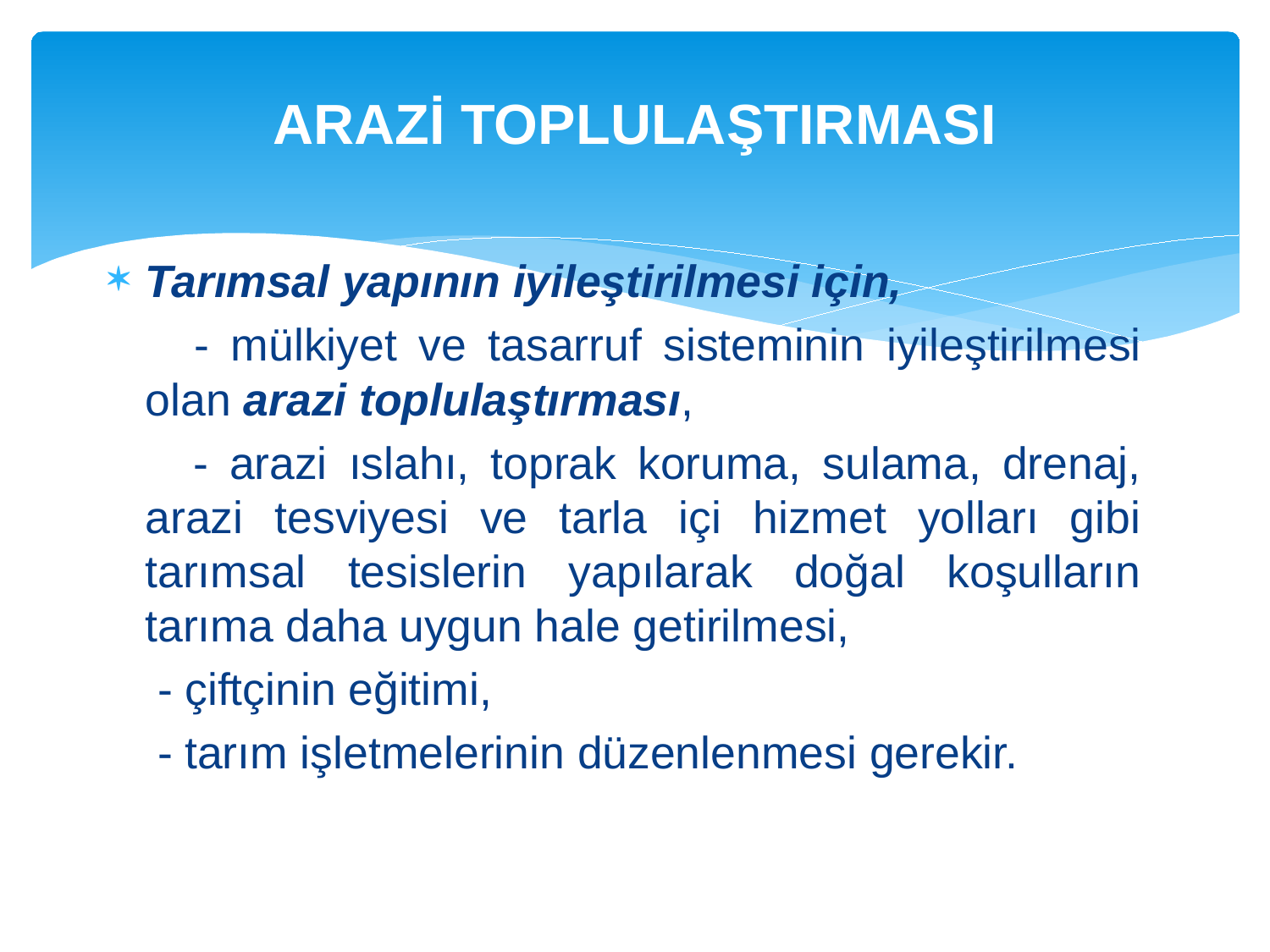

# ARAZİ TOPLULAŞTIRMASI
Tarımsal yapının iyileştirilmesi için,
    - mülkiyet ve tasarruf sisteminin iyileştirilmesi olan arazi toplulaştırması,
    - arazi ıslahı, toprak koruma, sulama, drenaj, arazi tesviyesi ve tarla içi hizmet yolları gibi tarımsal tesislerin yapılarak doğal koşulların tarıma daha uygun hale getirilmesi,
    - çiftçinin eğitimi,
    - tarım işletmelerinin düzenlenmesi gerekir.